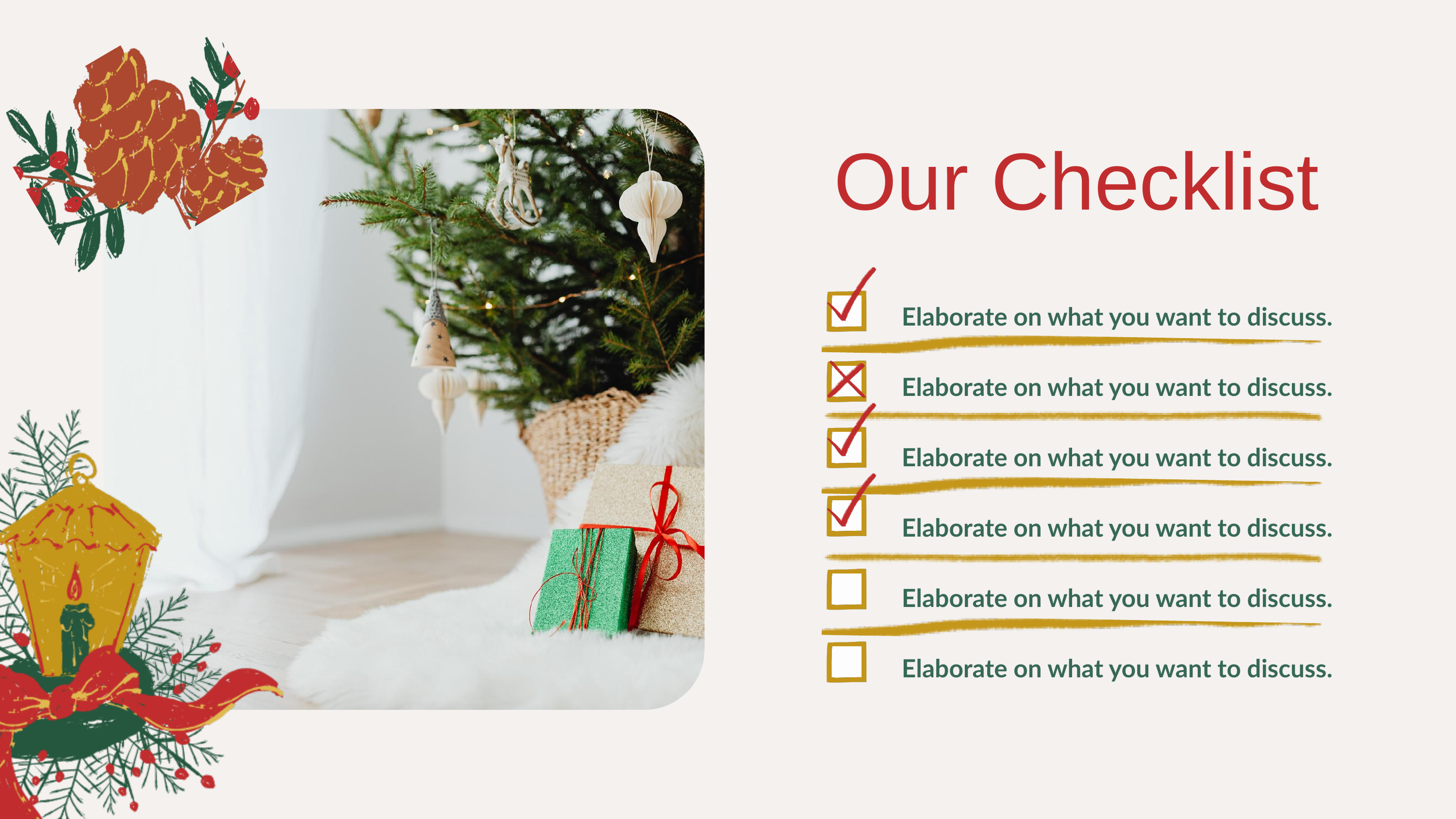

Our Checklist

Elaborate on what you want to discuss.

Elaborate on what you want to discuss.

Elaborate on what you want to discuss.

Elaborate on what you want to discuss.

Elaborate on what you want to discuss.

Elaborate on what you want to discuss.